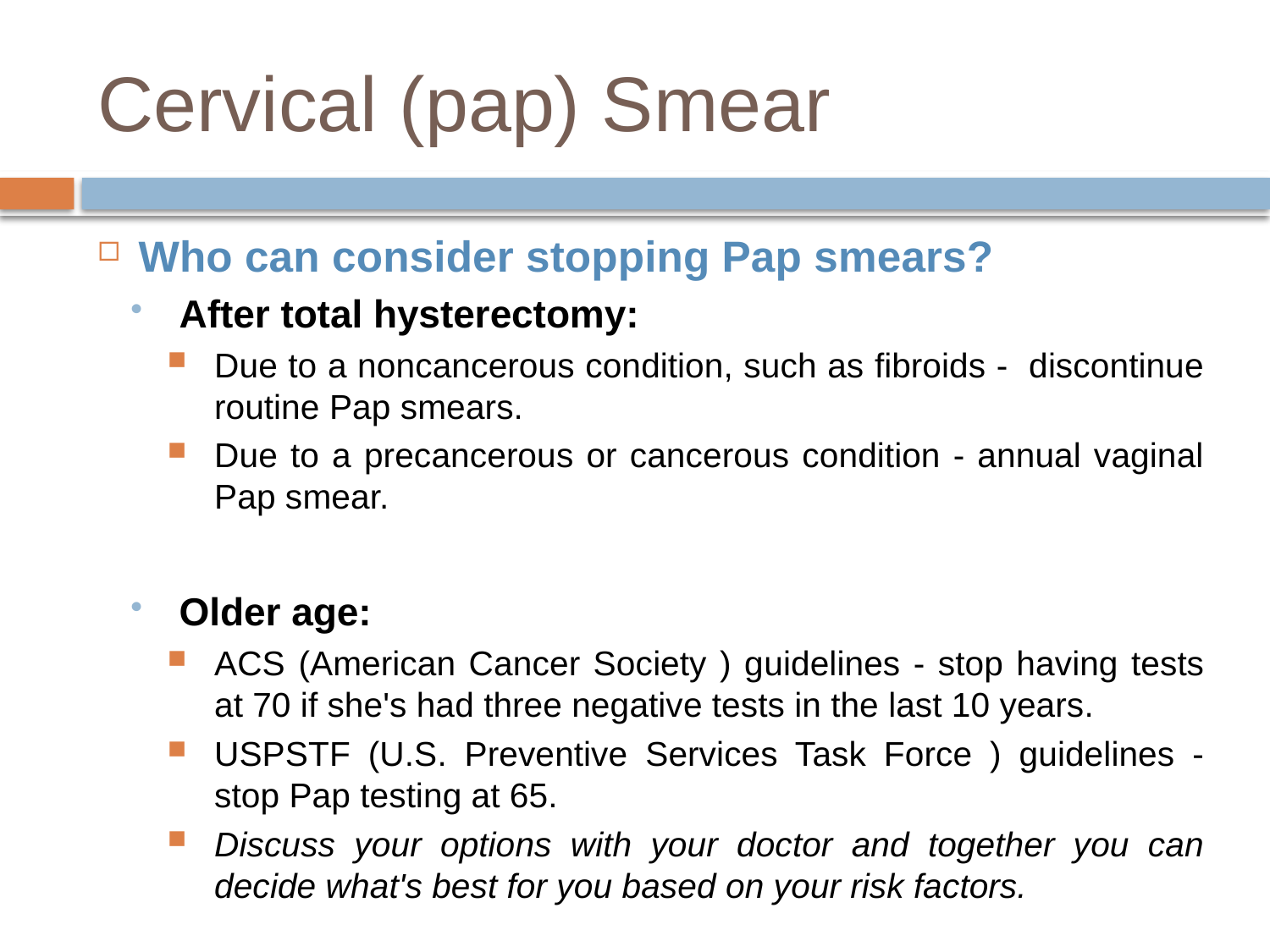

# Cervical (pap) Smear
Who can consider stopping Pap smears?
After total hysterectomy:
Due to a noncancerous condition, such as fibroids -  discontinue routine Pap smears.
Due to a precancerous or cancerous condition - annual vaginal Pap smear.

Older age:
ACS (American Cancer Society ) guidelines - stop having tests at 70 if she's had three negative tests in the last 10 years.
USPSTF (U.S. Preventive Services Task Force ) guidelines - stop Pap testing at 65.
Discuss your options with your doctor and together you can decide what's best for you based on your risk factors.